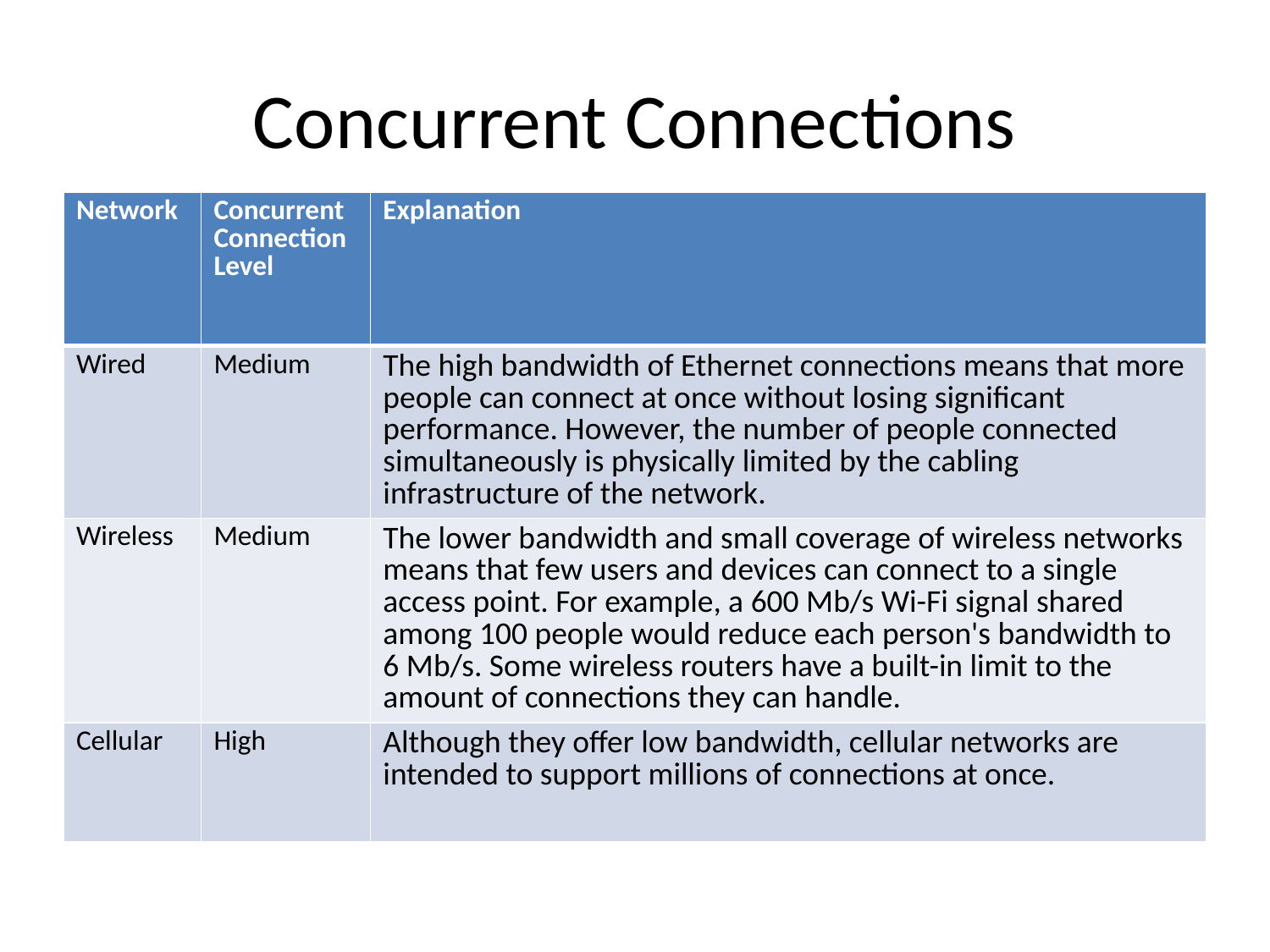

# Concurrent Connections
| Network | Concurrent Connection Level | Explanation |
| --- | --- | --- |
| Wired | Medium | The high bandwidth of Ethernet connections means that more people can connect at once without losing significant performance. However, the number of people connected simultaneously is physically limited by the cabling infrastructure of the network. |
| Wireless | Medium | The lower bandwidth and small coverage of wireless networks means that few users and devices can connect to a single access point. For example, a 600 Mb/s Wi-Fi signal shared among 100 people would reduce each person's bandwidth to 6 Mb/s. Some wireless routers have a built-in limit to the amount of connections they can handle. |
| Cellular | High | Although they offer low bandwidth, cellular networks are intended to support millions of connections at once. |